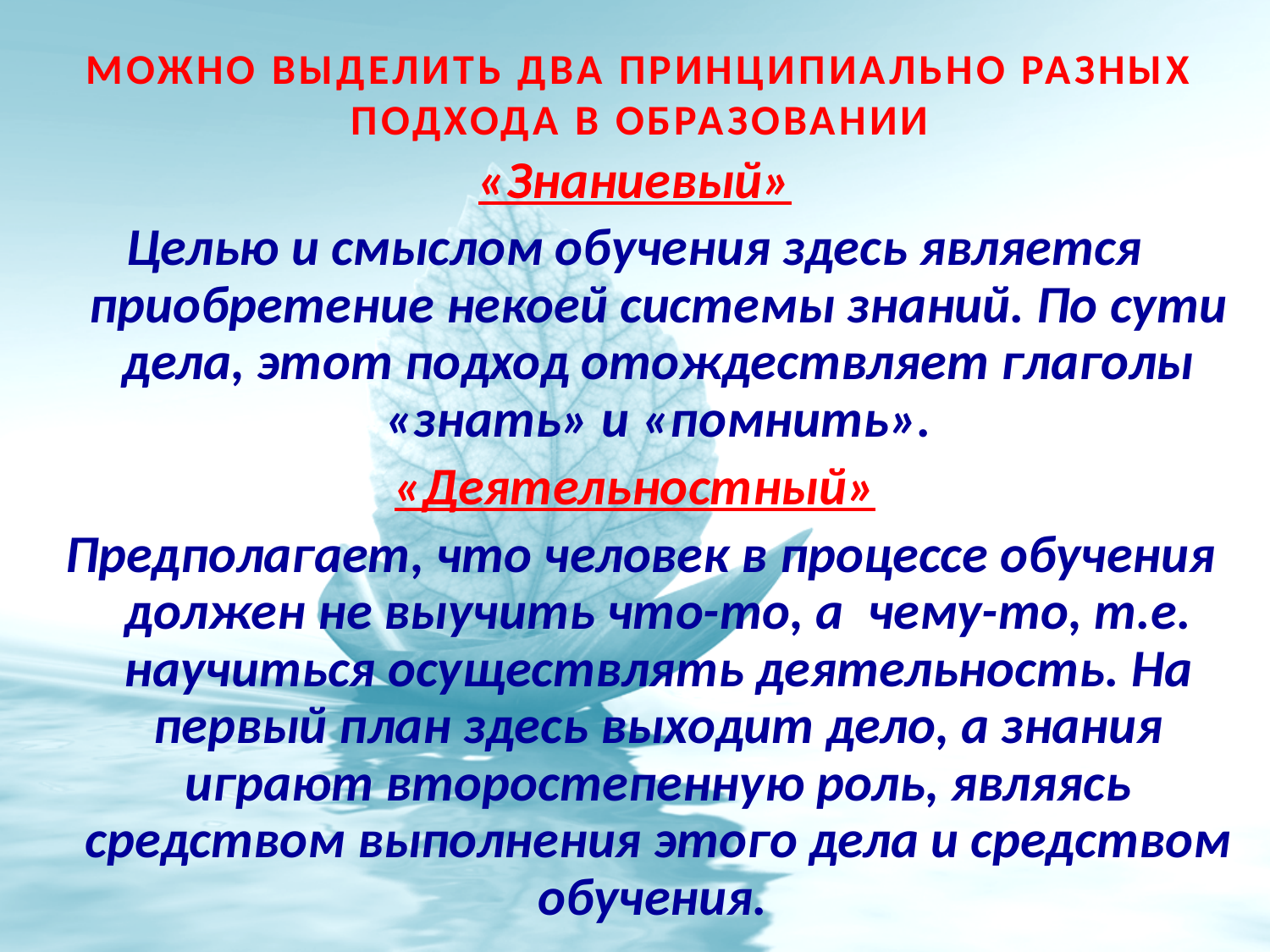

# Можно выделить два принципиально разных подхода в образовании
«Знаниевый»
Целью и смыслом обучения здесь является приобретение некоей системы знаний. По сути дела, этот подход отождествляет глаголы «знать» и «помнить».
«Деятельностный»
 Предполагает, что человек в процессе обучения должен не выучить что-то, а  чему-то, т.е. научиться осуществлять деятельность. На первый план здесь выходит дело, а знания играют второстепенную роль, являясь средством выполнения этого дела и средством обучения.